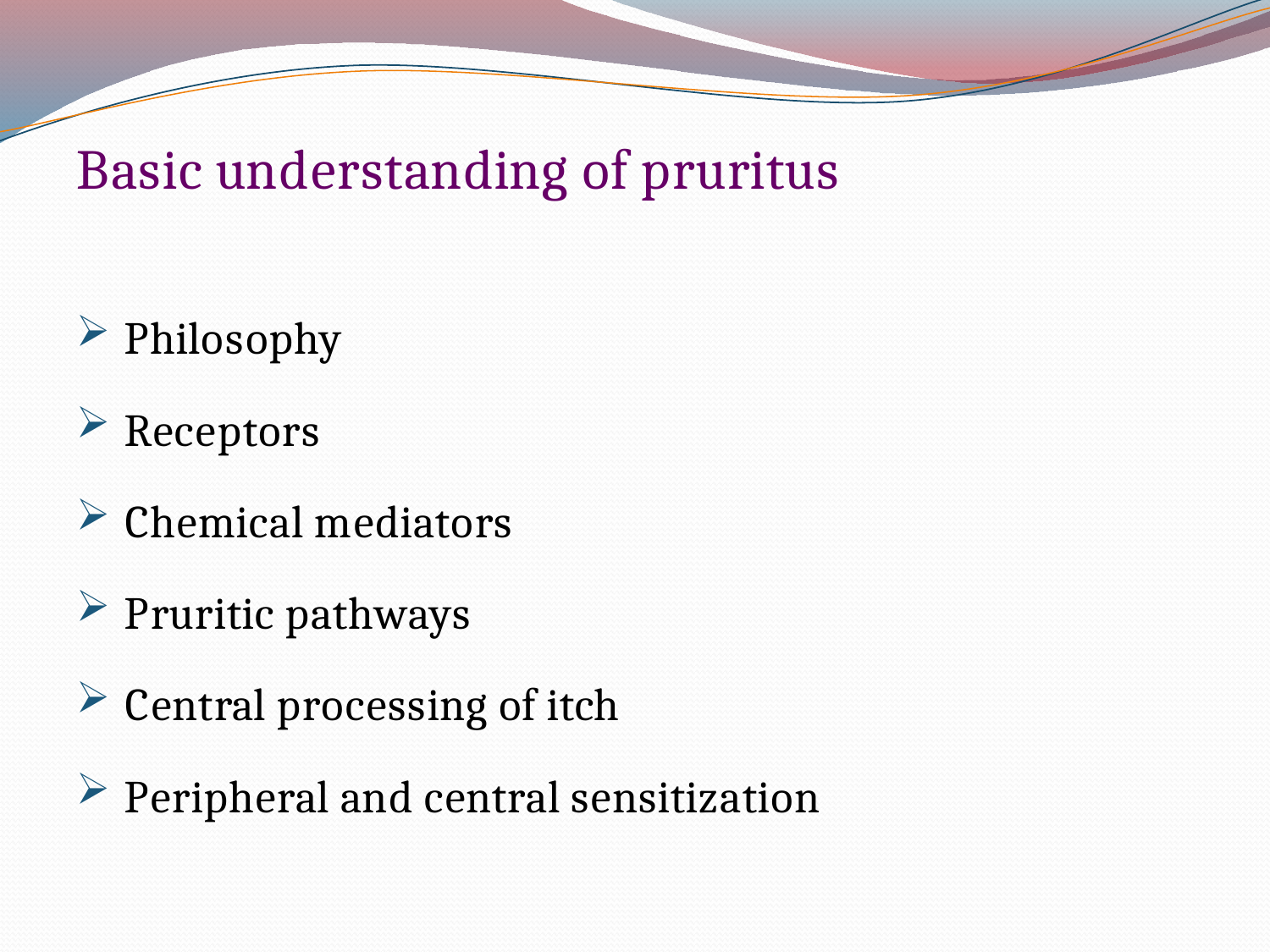

Basic understanding of pruritus
 Philosophy
 Receptors
 Chemical mediators
 Pruritic pathways
 Central processing of itch
 Peripheral and central sensitization